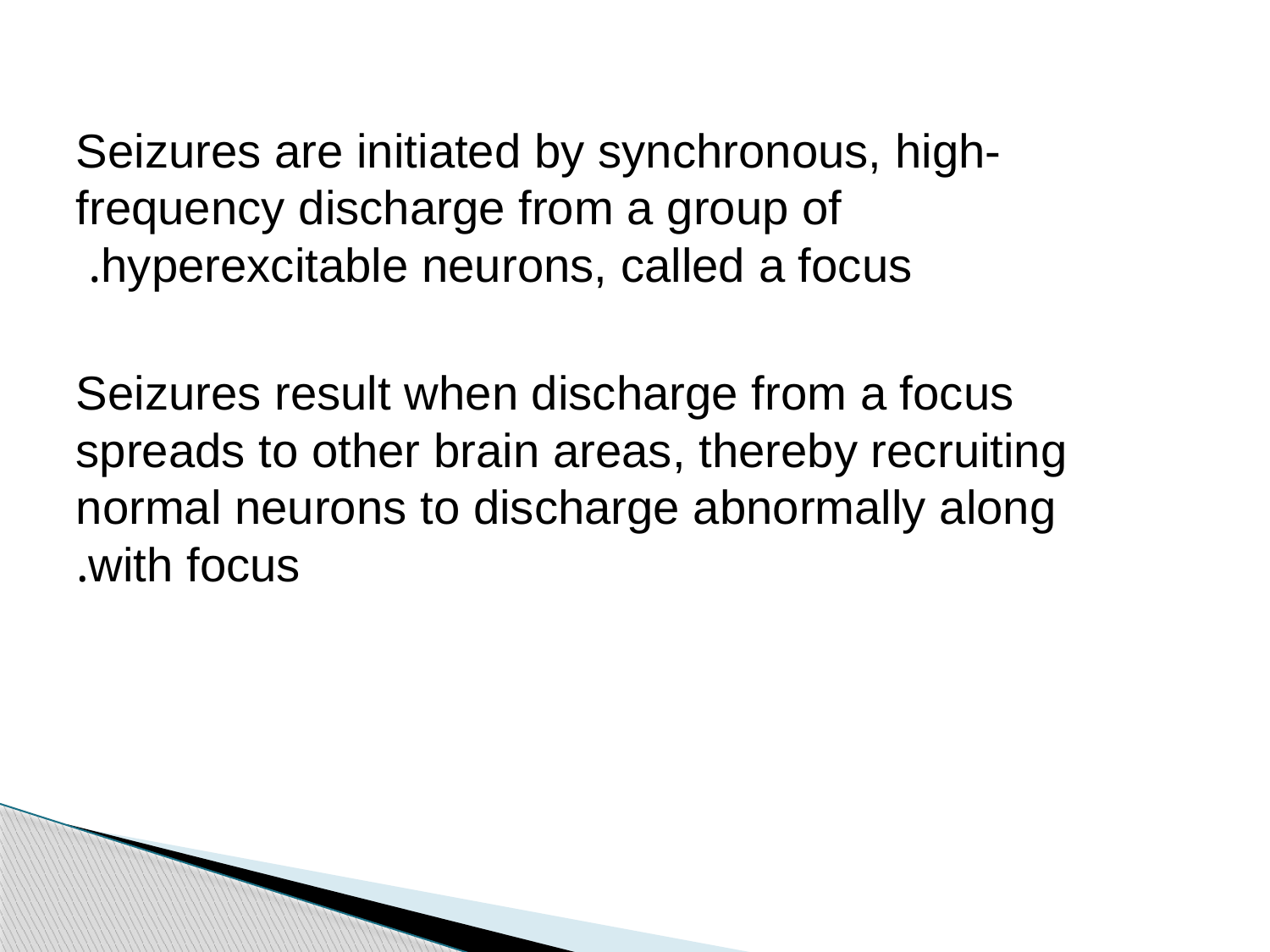

Seizures are initiated by synchronous, high-frequency discharge from a group of hyperexcitable neurons, called a focus.

Seizures result when discharge from a focus spreads to other brain areas, thereby recruiting normal neurons to discharge abnormally along with focus.